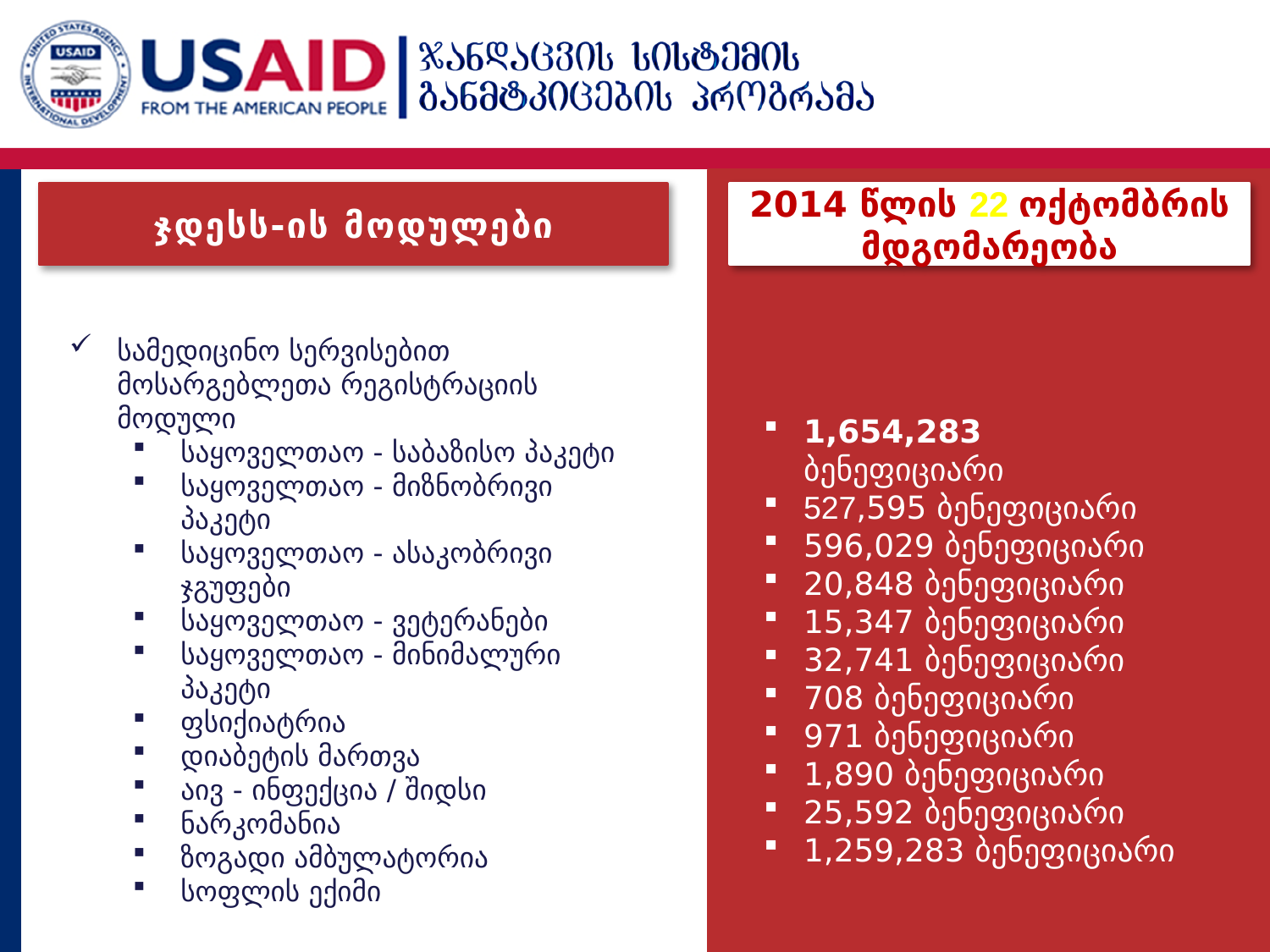

ჯდესს-ის მოდულები
2014 წლის 22 ოქტომბრის მდგომარეობა
სამედიცინო სერვისებით მოსარგებლეთა რეგისტრაციის მოდული
საყოველთაო - საბაზისო პაკეტი
საყოველთაო - მიზნობრივი პაკეტი
საყოველთაო - ასაკობრივი ჯგუფები
საყოველთაო - ვეტერანები
საყოველთაო - მინიმალური პაკეტი
ფსიქიატრია
დიაბეტის მართვა
აივ - ინფექცია / შიდსი
ნარკომანია
ზოგადი ამბულატორია
სოფლის ექიმი

1,654,283 ბენეფიციარი
527,595 ბენეფიციარი
596,029 ბენეფიციარი
20,848 ბენეფიციარი
15,347 ბენეფიციარი
32,741 ბენეფიციარი
708 ბენეფიციარი
971 ბენეფიციარი
1,890 ბენეფიციარი
25,592 ბენეფიციარი
1,259,283 ბენეფიციარი